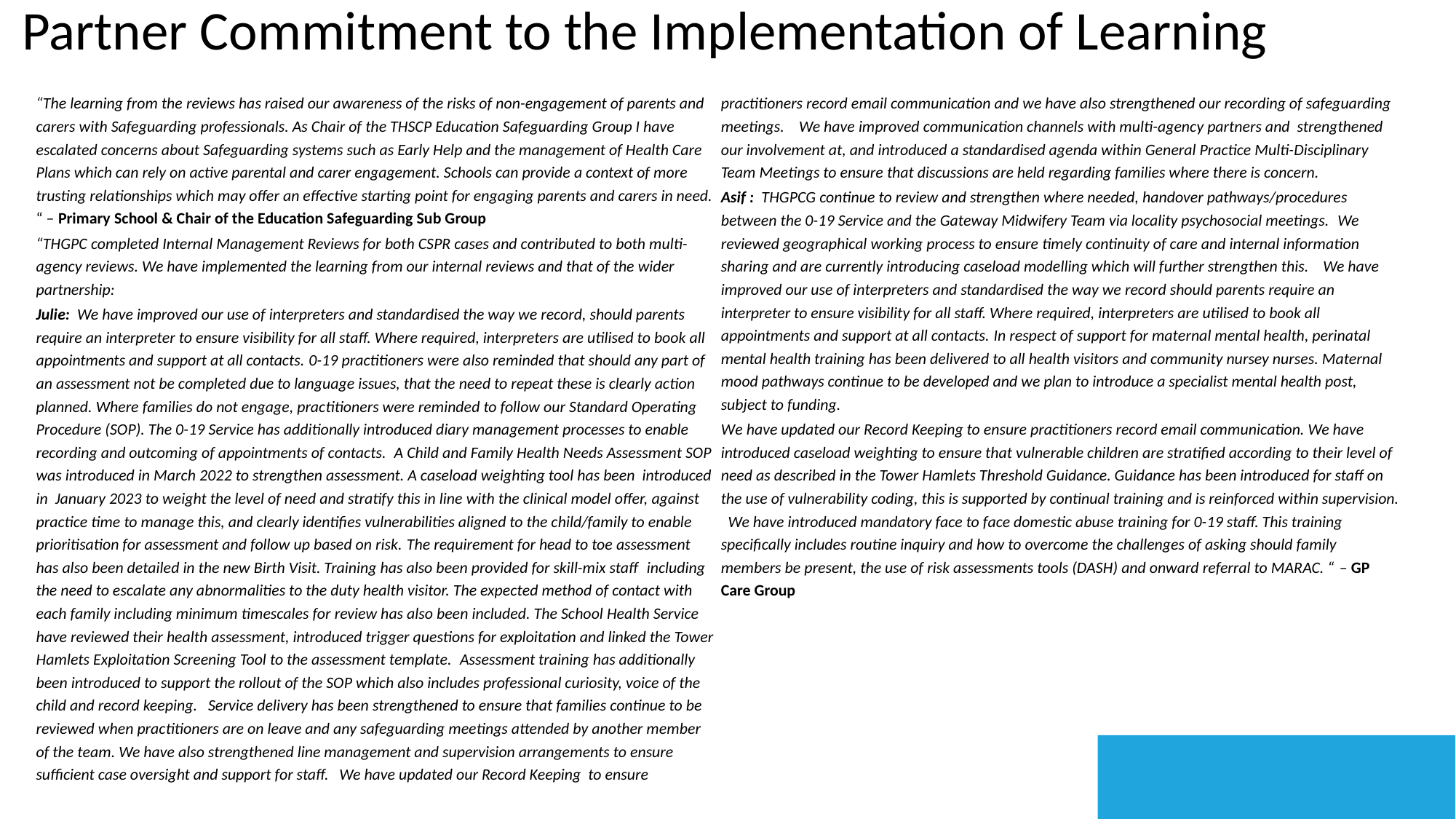

# Partner Commitment to the Implementation of Learning
“The learning from the reviews has raised our awareness of the risks of non-engagement of parents and carers with Safeguarding professionals. As Chair of the THSCP Education Safeguarding Group I have escalated concerns about Safeguarding systems such as Early Help and the management of Health Care Plans which can rely on active parental and carer engagement. Schools can provide a context of more trusting relationships which may offer an effective starting point for engaging parents and carers in need. “ – Primary School & Chair of the Education Safeguarding Sub Group
“THGPC completed Internal Management Reviews for both CSPR cases and contributed to both multi-agency reviews. We have implemented the learning from our internal reviews and that of the wider partnership:
Julie:  We have improved our use of interpreters and standardised the way we record, should parents require an interpreter to ensure visibility for all staff. Where required, interpreters are utilised to book all appointments and support at all contacts. 0-19 practitioners were also reminded that should any part of an assessment not be completed due to language issues, that the need to repeat these is clearly action planned. Where families do not engage, practitioners were reminded to follow our Standard Operating Procedure (SOP). The 0-19 Service has additionally introduced diary management processes to enable recording and outcoming of appointments of contacts.  A Child and Family Health Needs Assessment SOP was introduced in March 2022 to strengthen assessment. A caseload weighting tool has been  introduced in  January 2023 to weight the level of need and stratify this in line with the clinical model offer, against practice time to manage this, and clearly identifies vulnerabilities aligned to the child/family to enable prioritisation for assessment and follow up based on risk. The requirement for head to toe assessment has also been detailed in the new Birth Visit. Training has also been provided for skill-mix staff  including the need to escalate any abnormalities to the duty health visitor. The expected method of contact with each family including minimum timescales for review has also been included. The School Health Service have reviewed their health assessment, introduced trigger questions for exploitation and linked the Tower Hamlets Exploitation Screening Tool to the assessment template.  Assessment training has additionally been introduced to support the rollout of the SOP which also includes professional curiosity, voice of the child and record keeping.   Service delivery has been strengthened to ensure that families continue to be reviewed when practitioners are on leave and any safeguarding meetings attended by another member of the team. We have also strengthened line management and supervision arrangements to ensure sufficient case oversight and support for staff.   We have updated our Record Keeping  to ensure practitioners record email communication and we have also strengthened our recording of safeguarding meetings.    We have improved communication channels with multi-agency partners and  strengthened our involvement at, and introduced a standardised agenda within General Practice Multi-Disciplinary Team Meetings to ensure that discussions are held regarding families where there is concern.
Asif :  THGPCG continue to review and strengthen where needed, handover pathways/procedures between the 0-19 Service and the Gateway Midwifery Team via locality psychosocial meetings.  We reviewed geographical working process to ensure timely continuity of care and internal information sharing and are currently introducing caseload modelling which will further strengthen this.    We have improved our use of interpreters and standardised the way we record should parents require an interpreter to ensure visibility for all staff. Where required, interpreters are utilised to book all appointments and support at all contacts. In respect of support for maternal mental health, perinatal mental health training has been delivered to all health visitors and community nursey nurses. Maternal mood pathways continue to be developed and we plan to introduce a specialist mental health post, subject to funding.
We have updated our Record Keeping to ensure practitioners record email communication. We have introduced caseload weighting to ensure that vulnerable children are stratified according to their level of need as described in the Tower Hamlets Threshold Guidance. Guidance has been introduced for staff on the use of vulnerability coding, this is supported by continual training and is reinforced within supervision.   We have introduced mandatory face to face domestic abuse training for 0-19 staff. This training specifically includes routine inquiry and how to overcome the challenges of asking should family members be present, the use of risk assessments tools (DASH) and onward referral to MARAC. “ – GP Care Group